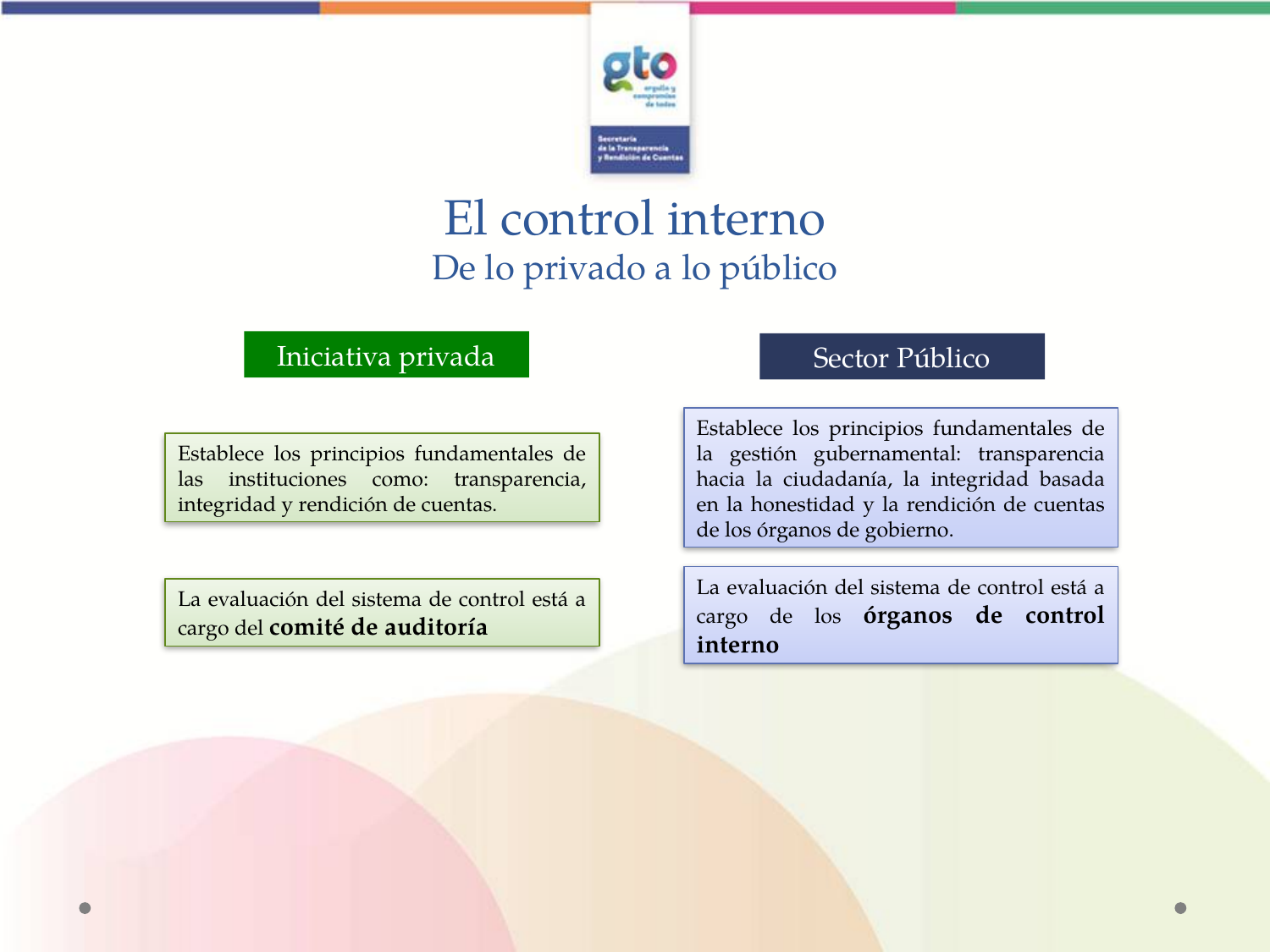

El control interno
De lo privado a lo público
Iniciativa privada
Sector Público
Establece los principios fundamentales de la gestión gubernamental: transparencia hacia la ciudadanía, la integridad basada en la honestidad y la rendición de cuentas de los órganos de gobierno.
Establece los principios fundamentales de las instituciones como: transparencia, integridad y rendición de cuentas.
La evaluación del sistema de control está a cargo de los órganos de control interno
La evaluación del sistema de control está a cargo del comité de auditoría